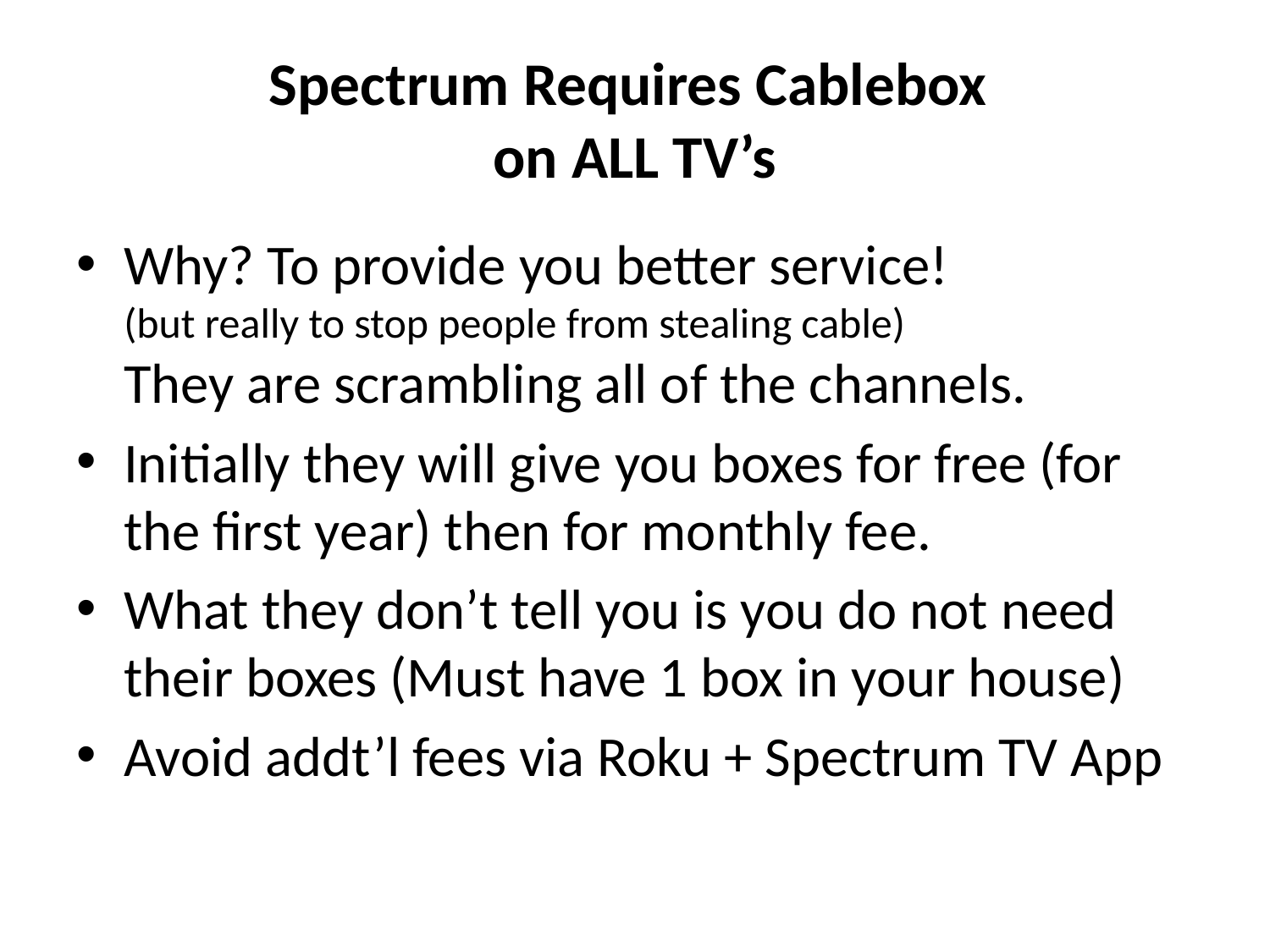

# Spectrum Requires Cablebox on ALL TV’s
Why? To provide you better service!
(but really to stop people from stealing cable)
They are scrambling all of the channels.
Initially they will give you boxes for free (for the first year) then for monthly fee.
What they don’t tell you is you do not need their boxes (Must have 1 box in your house)
Avoid addt’l fees via Roku + Spectrum TV App